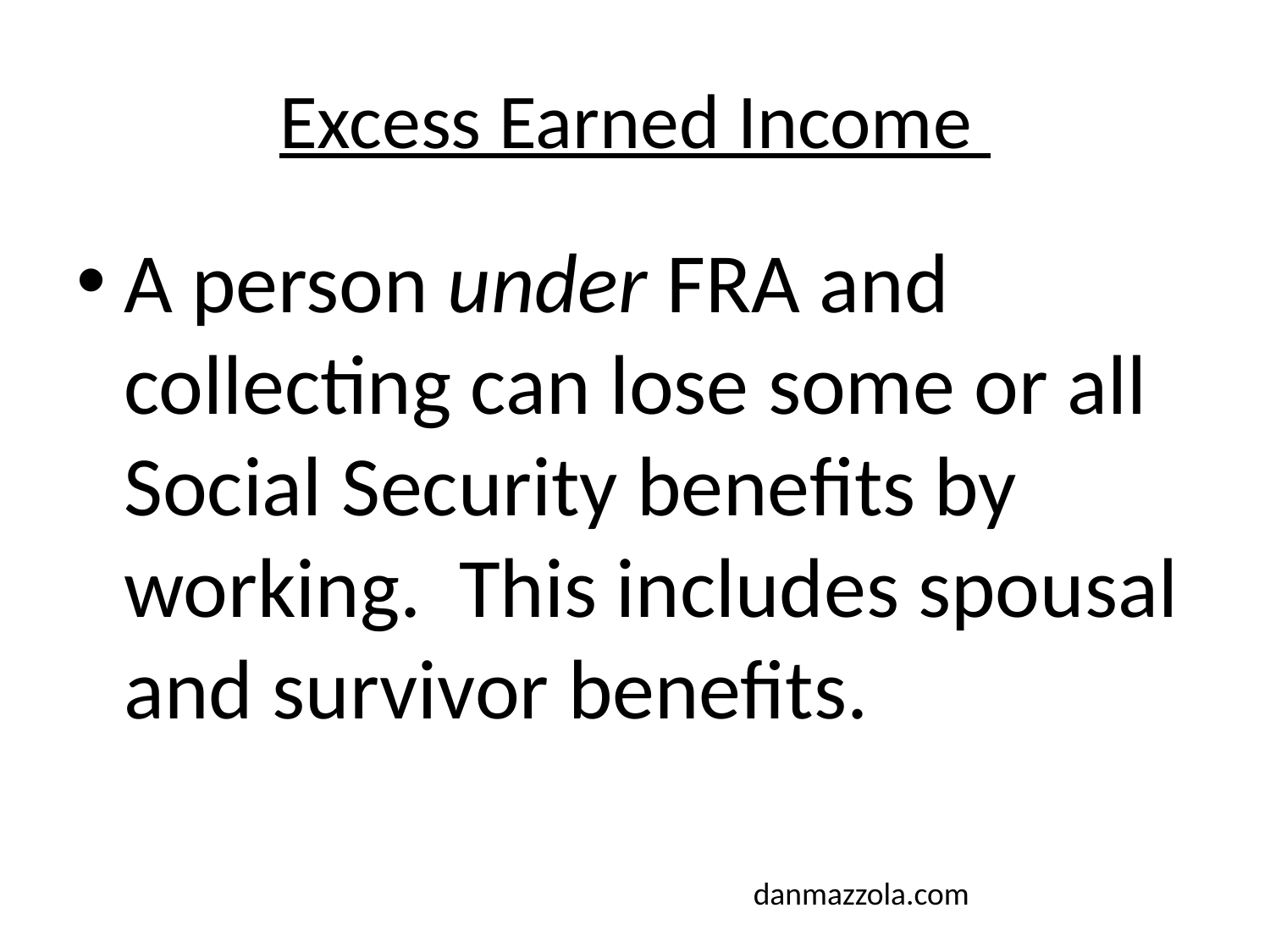

# Excess Earned Income
A person under FRA and collecting can lose some or all Social Security benefits by working.  This includes spousal and survivor benefits.
danmazzola.com